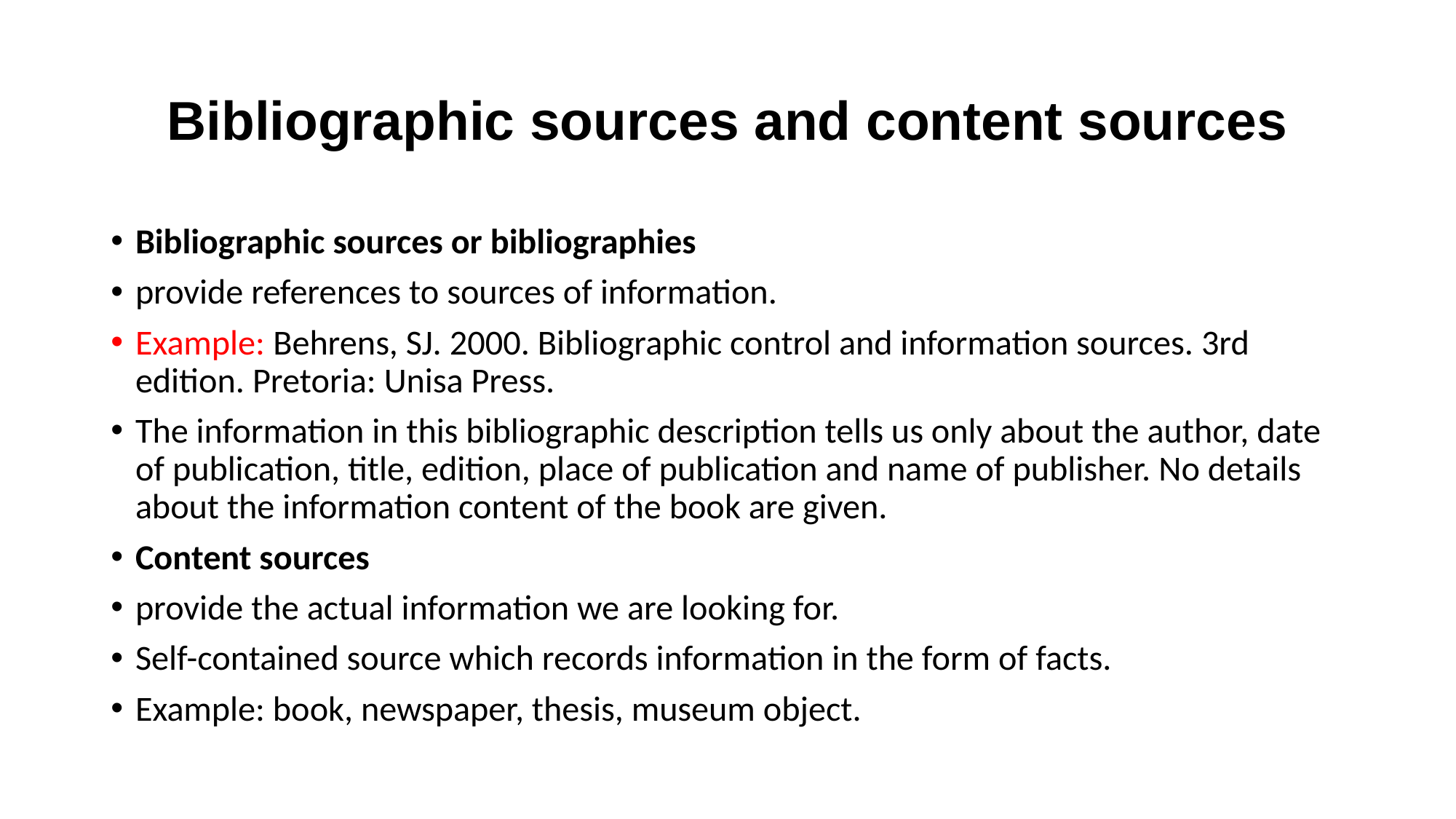

# Bibliographic sources and content sources
Bibliographic sources or bibliographies
provide references to sources of information.
Example: Behrens, SJ. 2000. Bibliographic control and information sources. 3rd edition. Pretoria: Unisa Press.
The information in this bibliographic description tells us only about the author, date of publication, title, edition, place of publication and name of publisher. No details about the information content of the book are given.
Content sources
provide the actual information we are looking for.
Self-contained source which records information in the form of facts.
Example: book, newspaper, thesis, museum object.